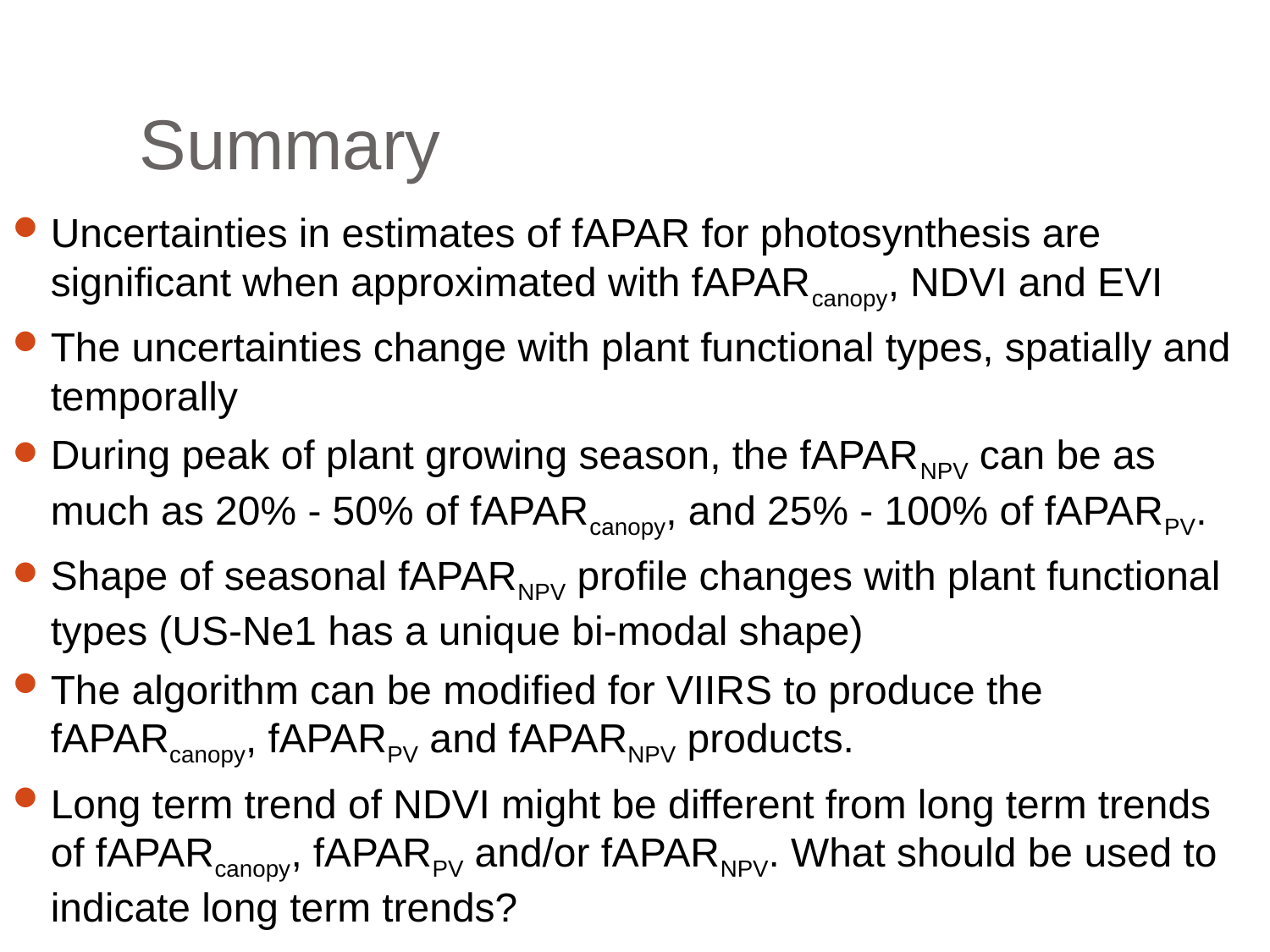

# Summary
Uncertainties in estimates of fAPAR for photosynthesis are significant when approximated with fAPARcanopy, NDVI and EVI
The uncertainties change with plant functional types, spatially and temporally
During peak of plant growing season, the fAPARNPV can be as much as 20% - 50% of fAPARcanopy, and 25% - 100% of fAPARPV.
Shape of seasonal fAPARNPV profile changes with plant functional types (US-Ne1 has a unique bi-modal shape)
The algorithm can be modified for VIIRS to produce the fAPARcanopy, fAPARPV and fAPARNPV products.
Long term trend of NDVI might be different from long term trends of fAPARcanopy, fAPARPV and/or fAPARNPV. What should be used to indicate long term trends?